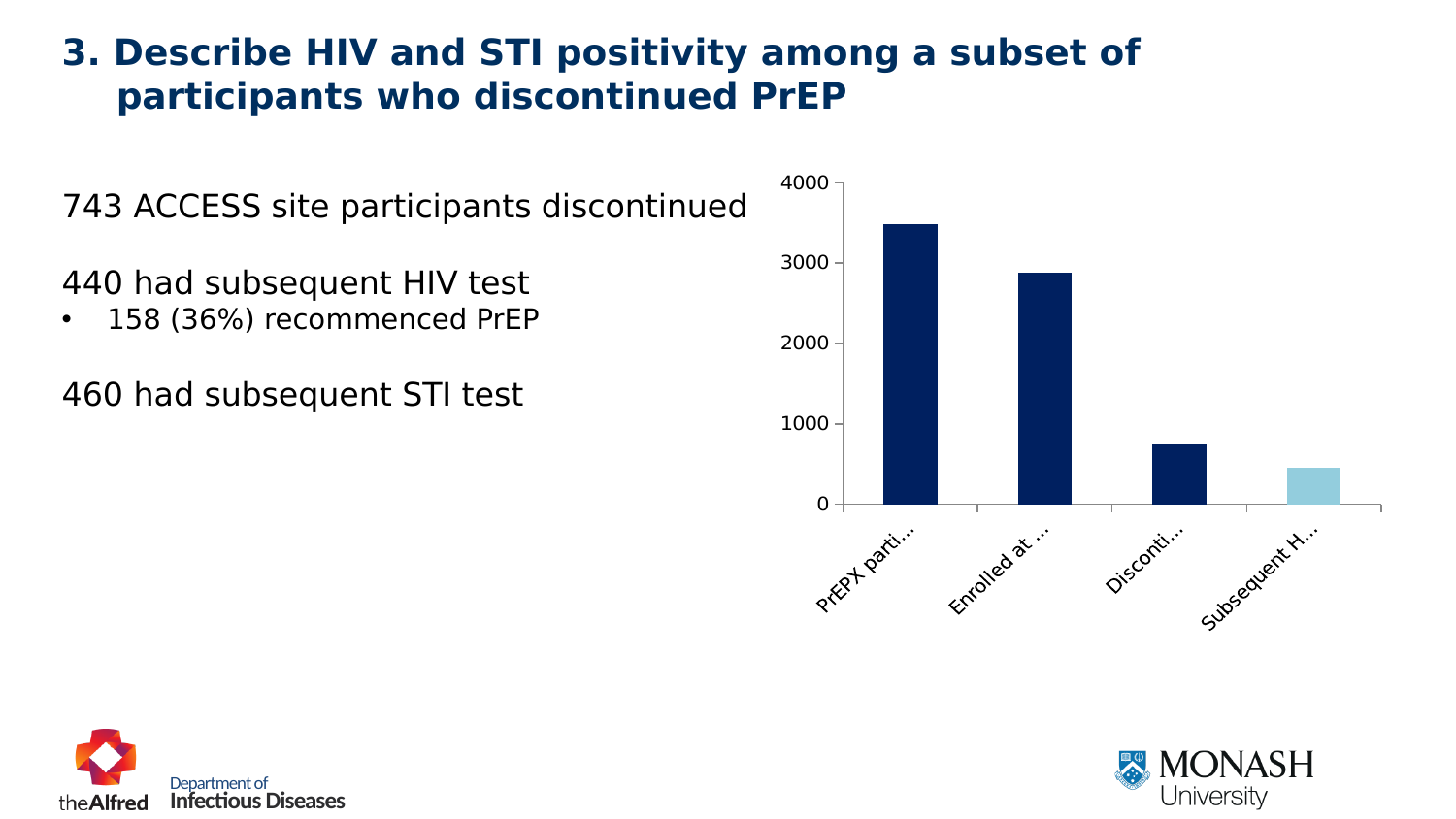

3. Describe HIV and STI positivity among a subset of participants who discontinued PrEP

### Chart

| Category |  |
|---|---|
| PrEPX participants | 3489.0 |
| Enrolled at ACCESS sites | 2888.0 |
| Discontinued | 743.0 |
| Subsequent HIV/STI test | 460.0 |
743 ACCESS site participants discontinued
440 had subsequent HIV test
158 (36%) recommenced PrEP

460 had subsequent STI test